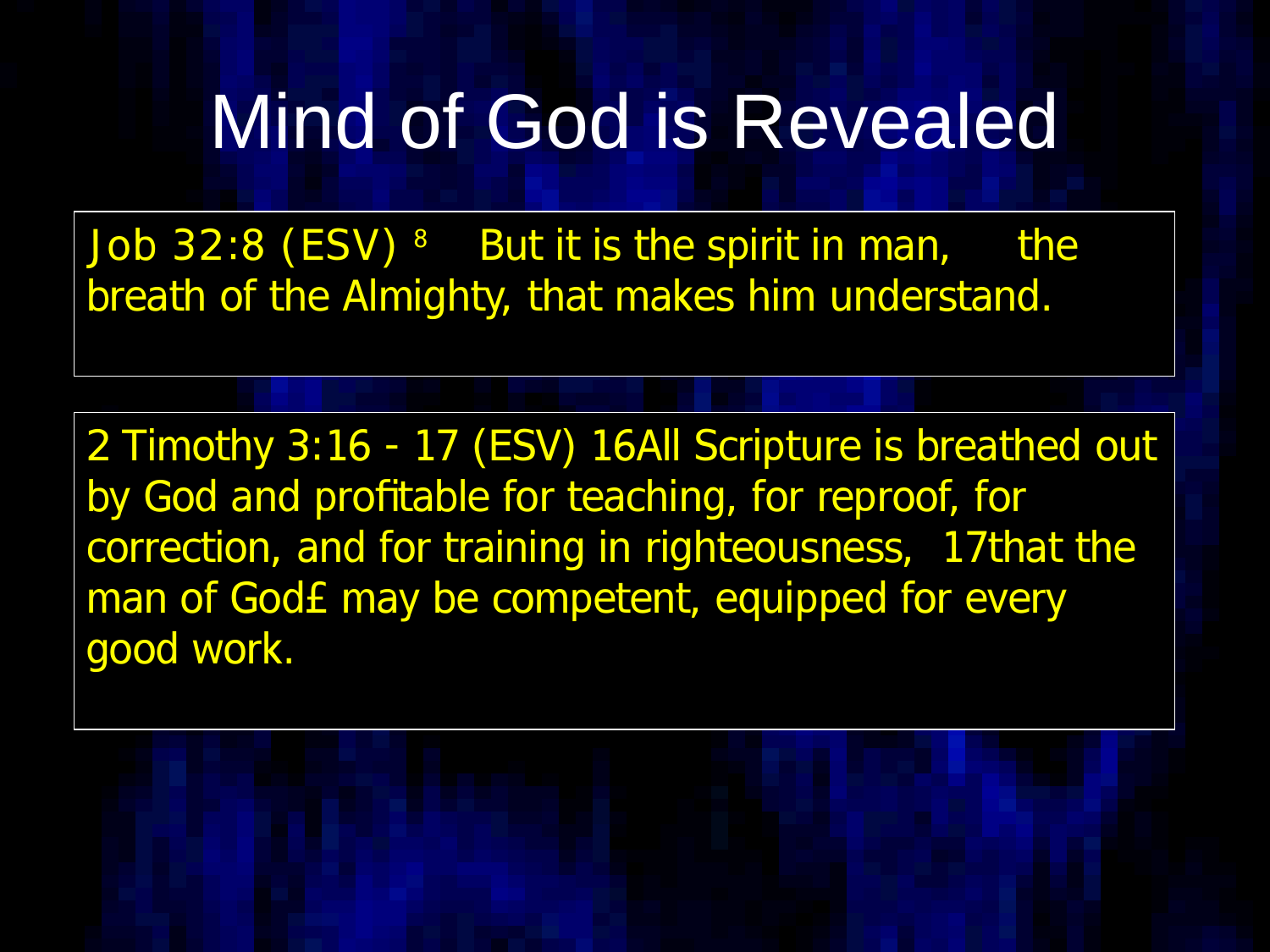

# Mind of God is Revealed
Job 32:8 (ESV) 8    But it is the spirit in man,     the breath of the Almighty, that makes him understand.
2 Timothy 3:16 - 17 (ESV) 16All Scripture is breathed out by God and profitable for teaching, for reproof, for correction, and for training in righteousness,  17that the man of God£ may be competent, equipped for every good work.